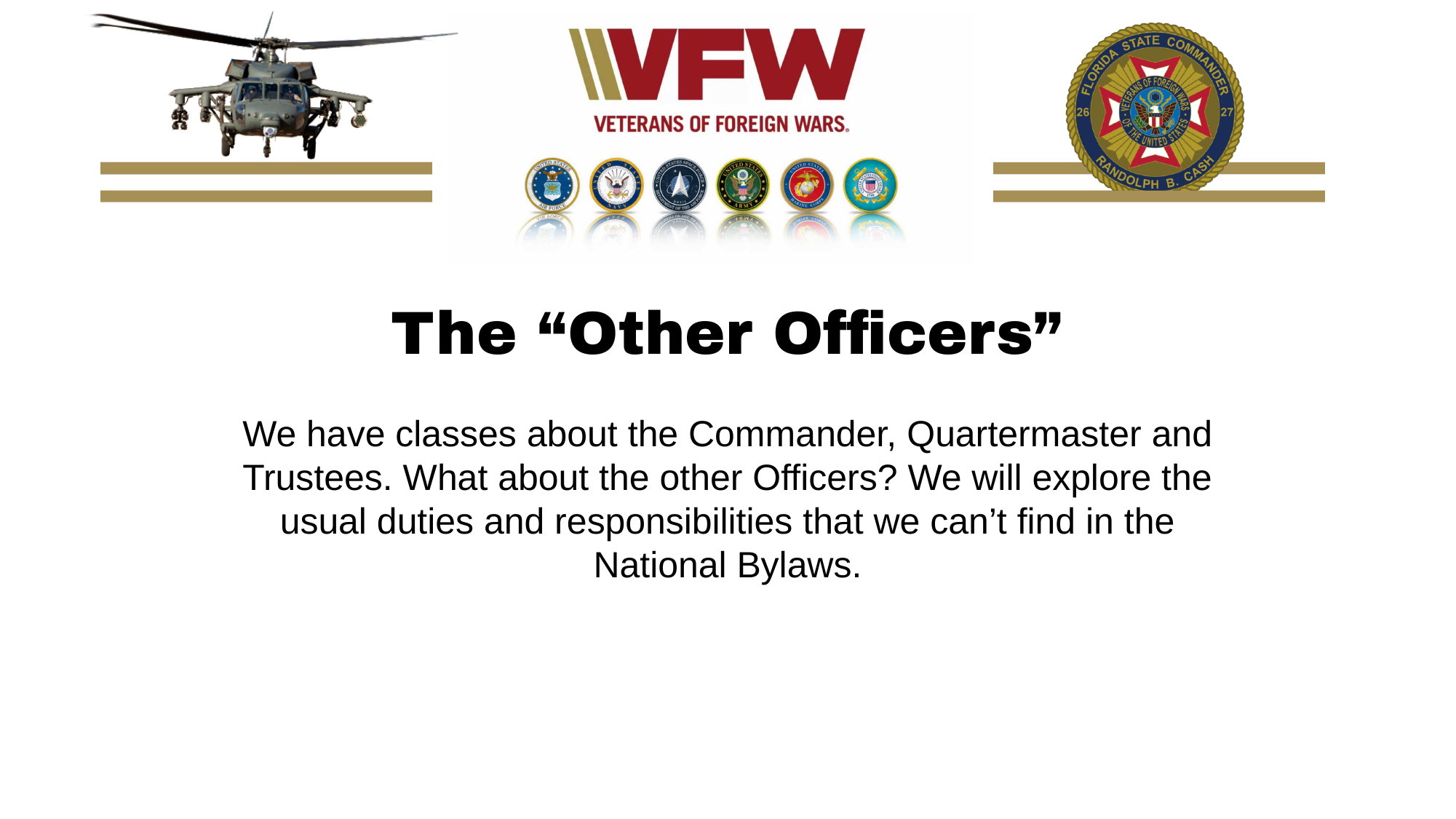

The “Other Officers”

We have classes about the Commander, Quartermaster and Trustees. What about the other Officers? We will explore the usual duties and responsibilities that we can’t find in the National Bylaws.